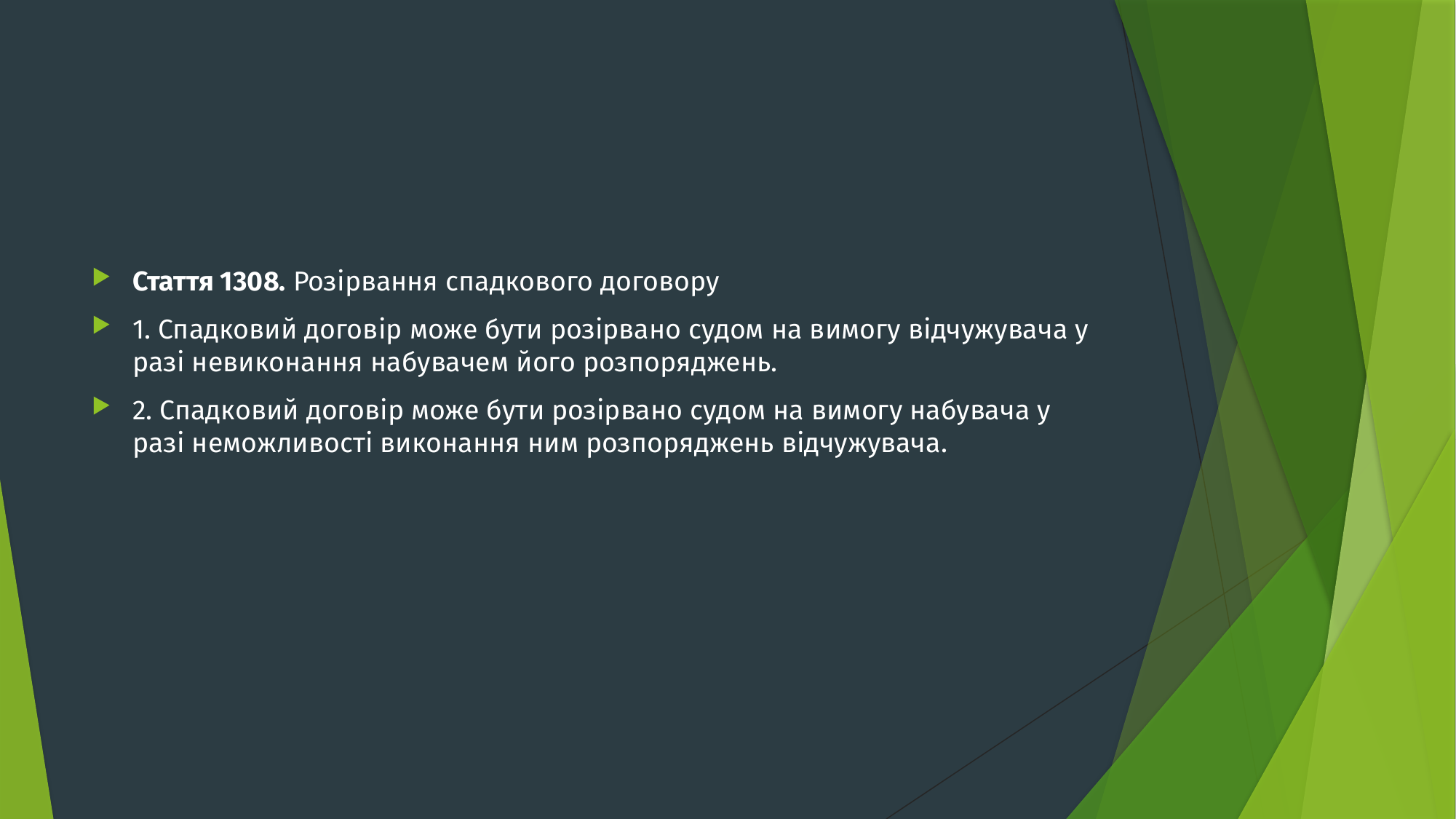

#
Стаття 1308. Розірвання спадкового договору
1. Спадковий договір може бути розірвано судом на вимогу відчужувача у разі невиконання набувачем його розпоряджень.
2. Спадковий договір може бути розірвано судом на вимогу набувача у разі неможливості виконання ним розпоряджень відчужувача.